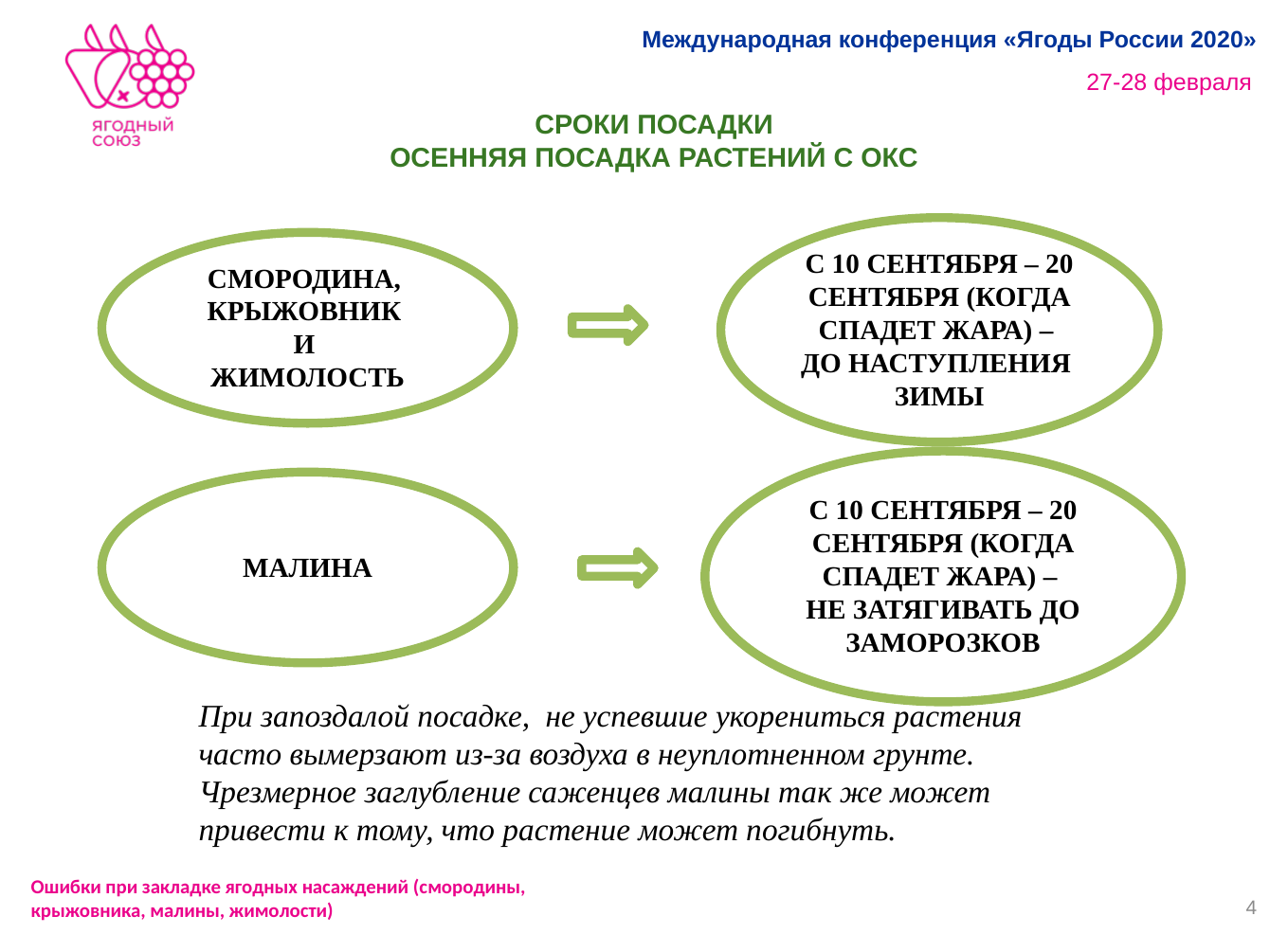

# СРОКИ ПОСАДКИ ОСЕННЯЯ ПОСАДКА РАСТЕНИЙ С ОКС

С 10 СЕНТЯБРЯ – 20 СЕНТЯБРЯ (КОГДА СПАДЕТ ЖАРА) –
ДО НАСТУПЛЕНИЯ  ЗИМЫ

СМОРОДИНА,
КРЫЖОВНИК
И
ЖИМОЛОСТЬ

С 10 СЕНТЯБРЯ – 20 СЕНТЯБРЯ (КОГДА СПАДЕТ ЖАРА) –
НЕ ЗАТЯГИВАТЬ ДО ЗАМОРОЗКОВ

МАЛИНА

При запоздалой посадке,  не успевшие укорениться растения часто вымерзают из-за воздуха в неуплотненном грунте. Чрезмерное заглубление саженцев малины так же может привести к тому, что растение может погибнуть.
Ошибки при закладке ягодных насаждений (смородины, крыжовника, малины, жимолости)
4